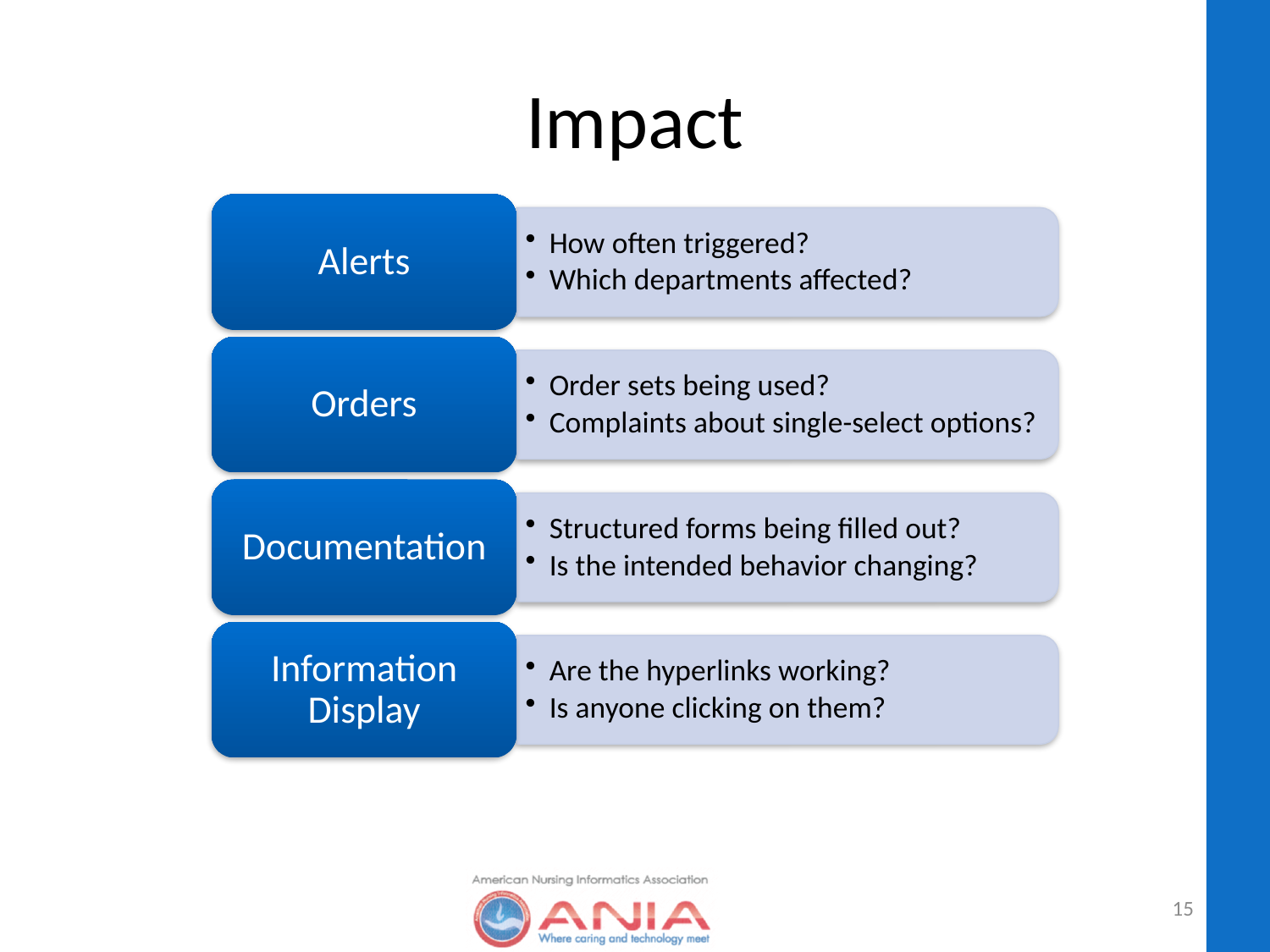

# Impact

Alerts

How often triggered?
Which departments affected?

Orders

Order sets being used?
Complaints about single-select options?

Documentation

Structured forms being filled out?
Is the intended behavior changing?

Information Display

Are the hyperlinks working?
Is anyone clicking on them?
15